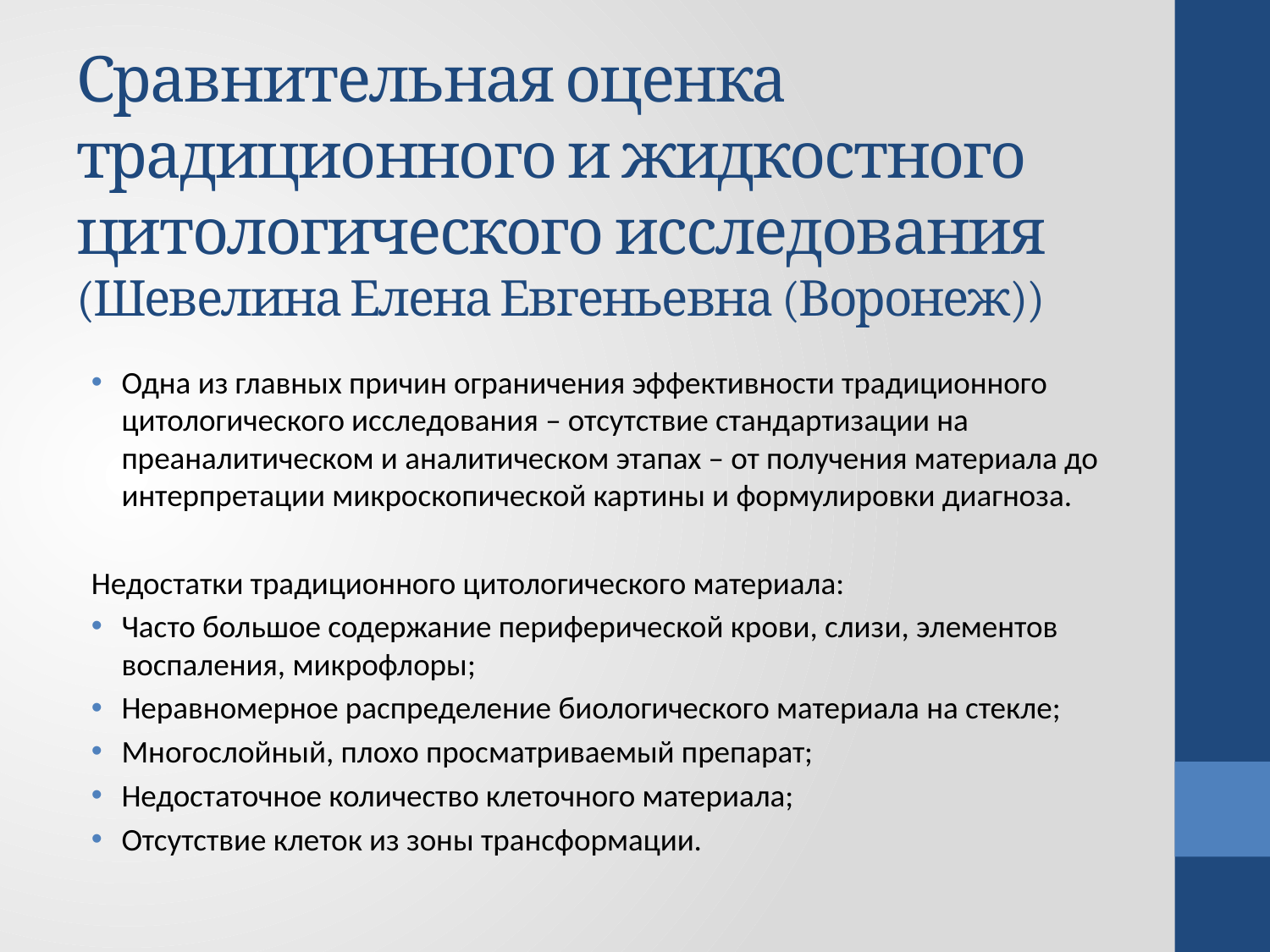

# Сравнительная оценка традиционного и жидкостного цитологического исследования (Шевелина Елена Евгеньевна (Воронеж))
Одна из главных причин ограничения эффективности традиционного цитологического исследования – отсутствие стандартизации на преаналитическом и аналитическом этапах – от получения материала до интерпретации микроскопической картины и формулировки диагноза.

Недостатки традиционного цитологического материала:
Часто большое содержание периферической крови, слизи, элементов воспаления, микрофлоры;
Неравномерное распределение биологического материала на стекле;
Многослойный, плохо просматриваемый препарат;
Недостаточное количество клеточного материала;
Отсутствие клеток из зоны трансформации.